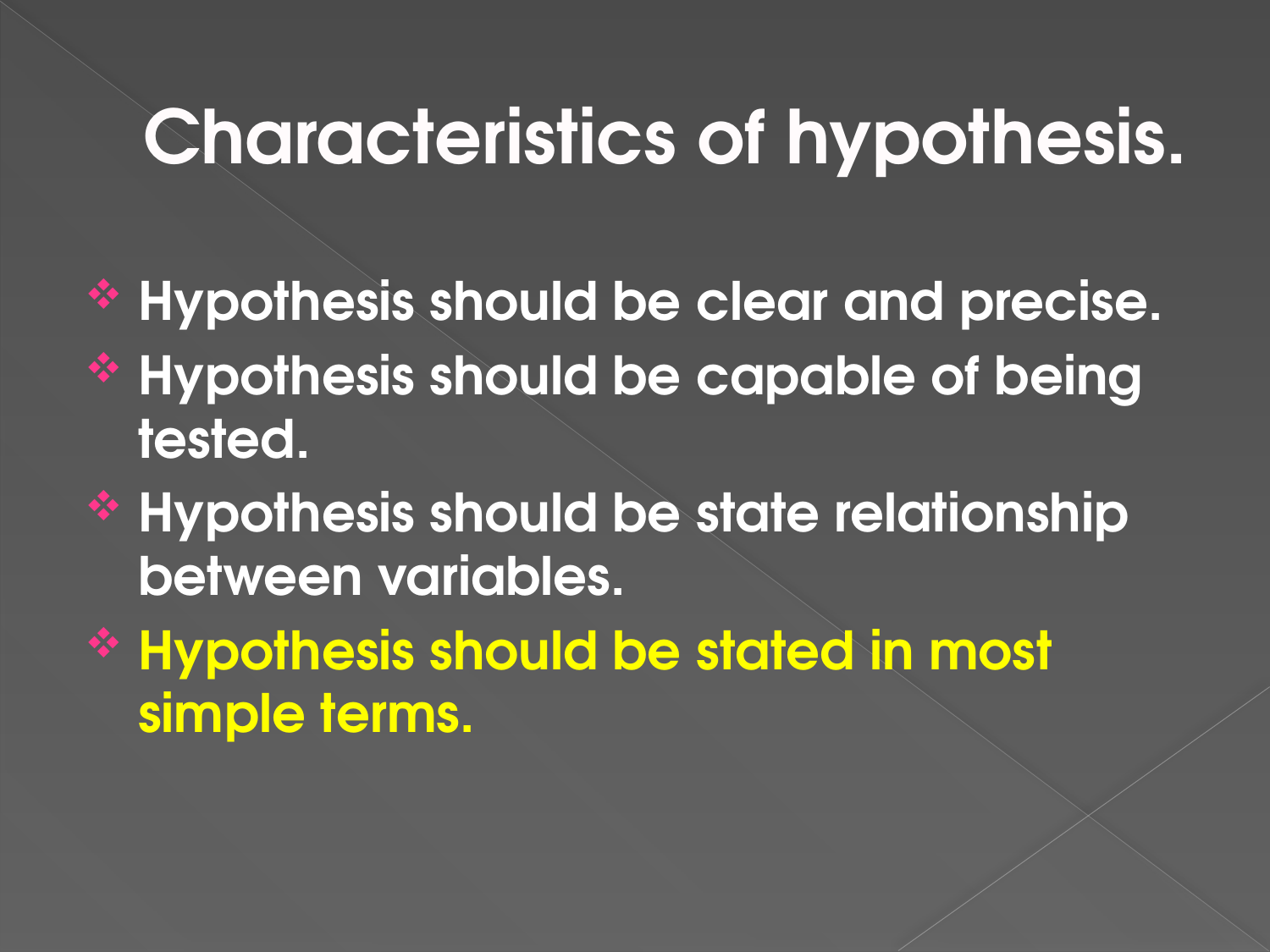

# Characteristics of hypothesis.
Hypothesis should be clear and precise.
Hypothesis should be capable of being tested.
Hypothesis should be state relationship between variables.
Hypothesis should be stated in most simple terms.